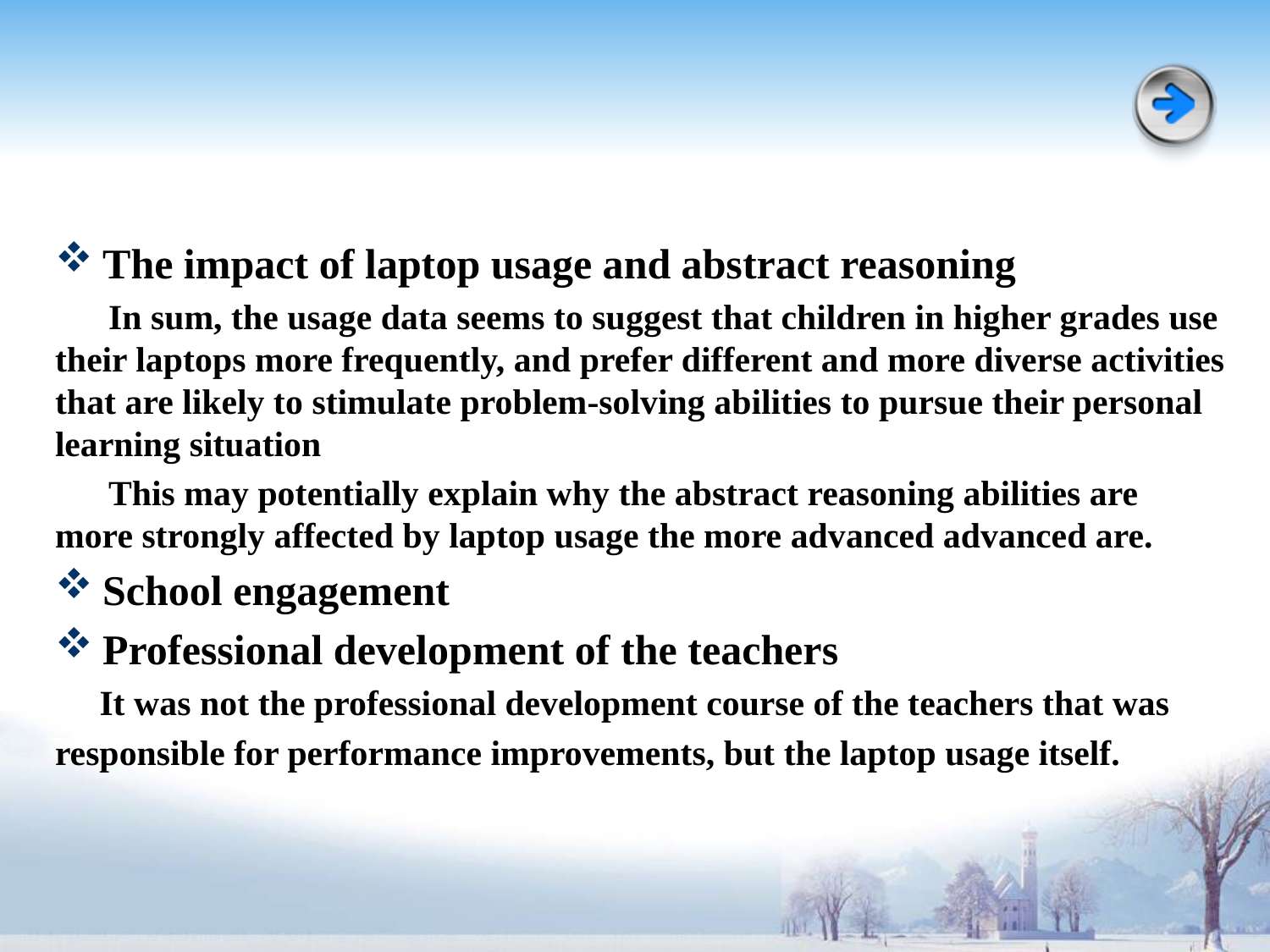

#

The impact of laptop usage and abstract reasoning
      In sum, the usage data seems to suggest that children in higher grades use their laptops more frequently, and prefer different and more diverse activities that are likely to stimulate problem-solving abilities to pursue their personal learning situation
      This may potentially explain why the abstract reasoning abilities are more strongly affected by laptop usage the more advanced advanced are.
School engagement
Professional development of the teachers
     It was not the professional development course of the teachers that was
responsible for performance improvements, but the laptop usage itself.